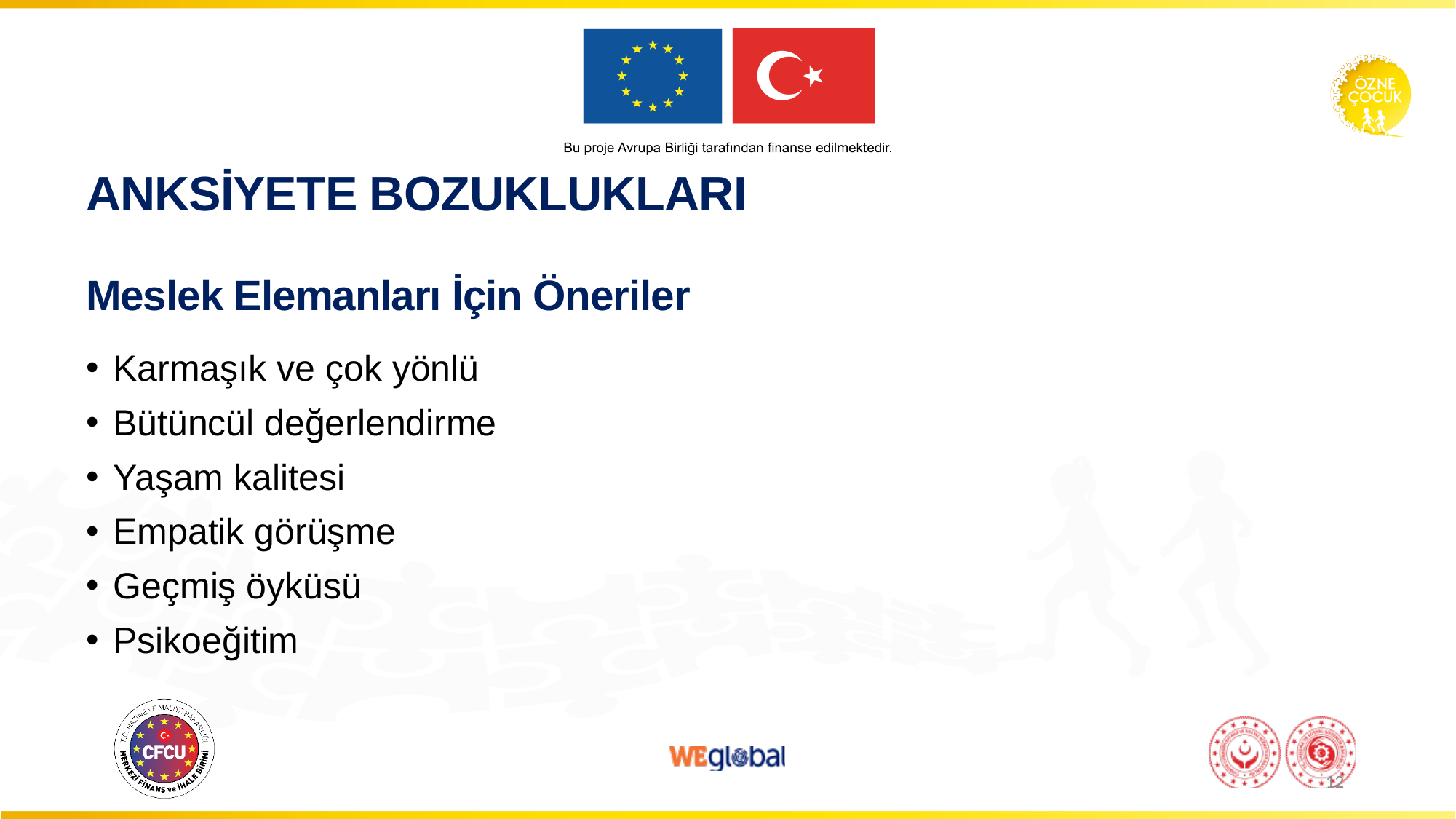

# ANKSİYETE BOZUKLUKLARI Meslek Elemanları İçin Öneriler
Karmaşık ve çok yönlü
Bütüncül değerlendirme
Yaşam kalitesi
Empatik görüşme
Geçmiş öyküsü
Psikoeğitim

12